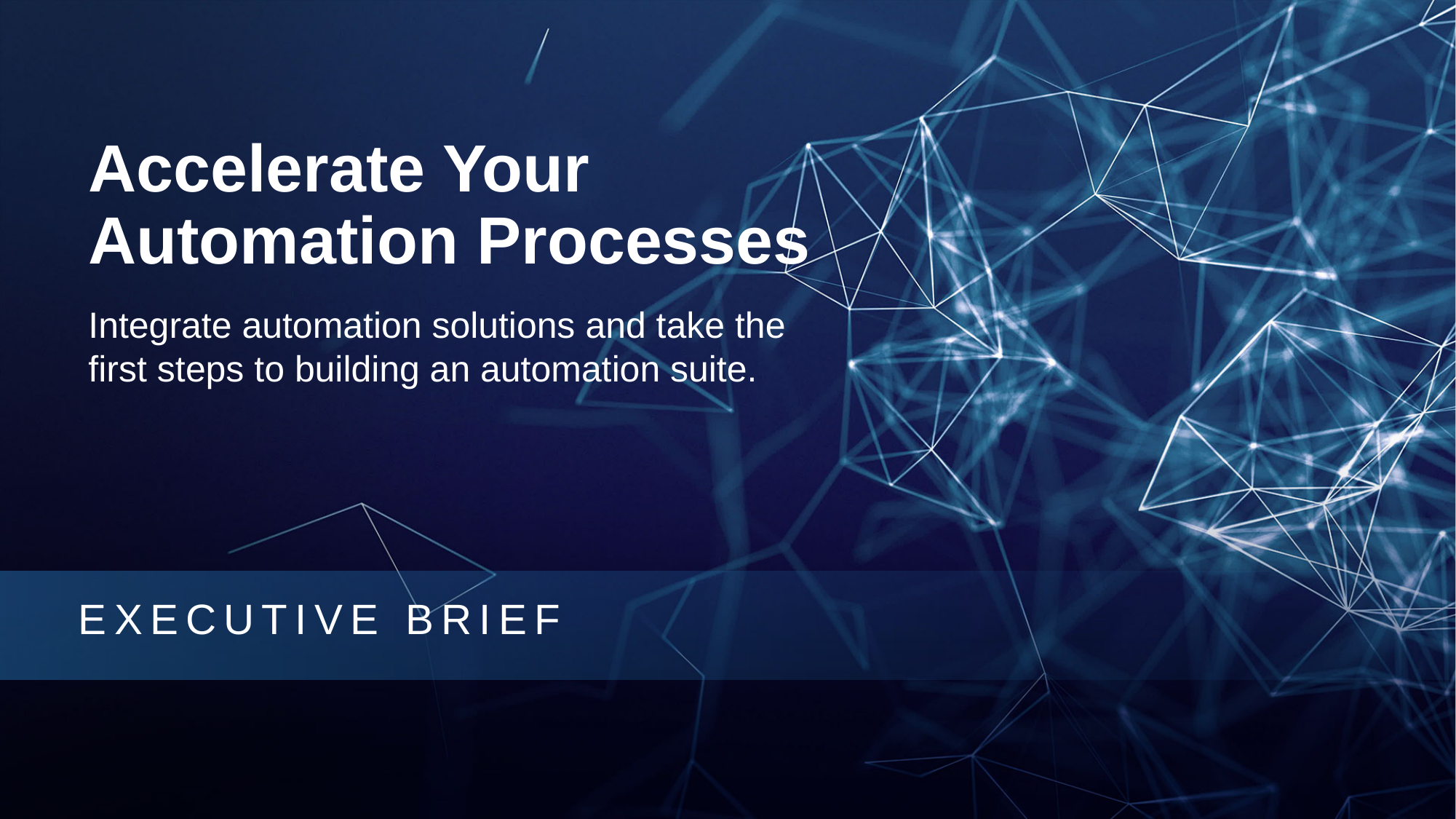

Accelerate Your Automation Processes

Integrate automation solutions and take the first steps to building an automation suite.

EXECUTIVE BRIEF